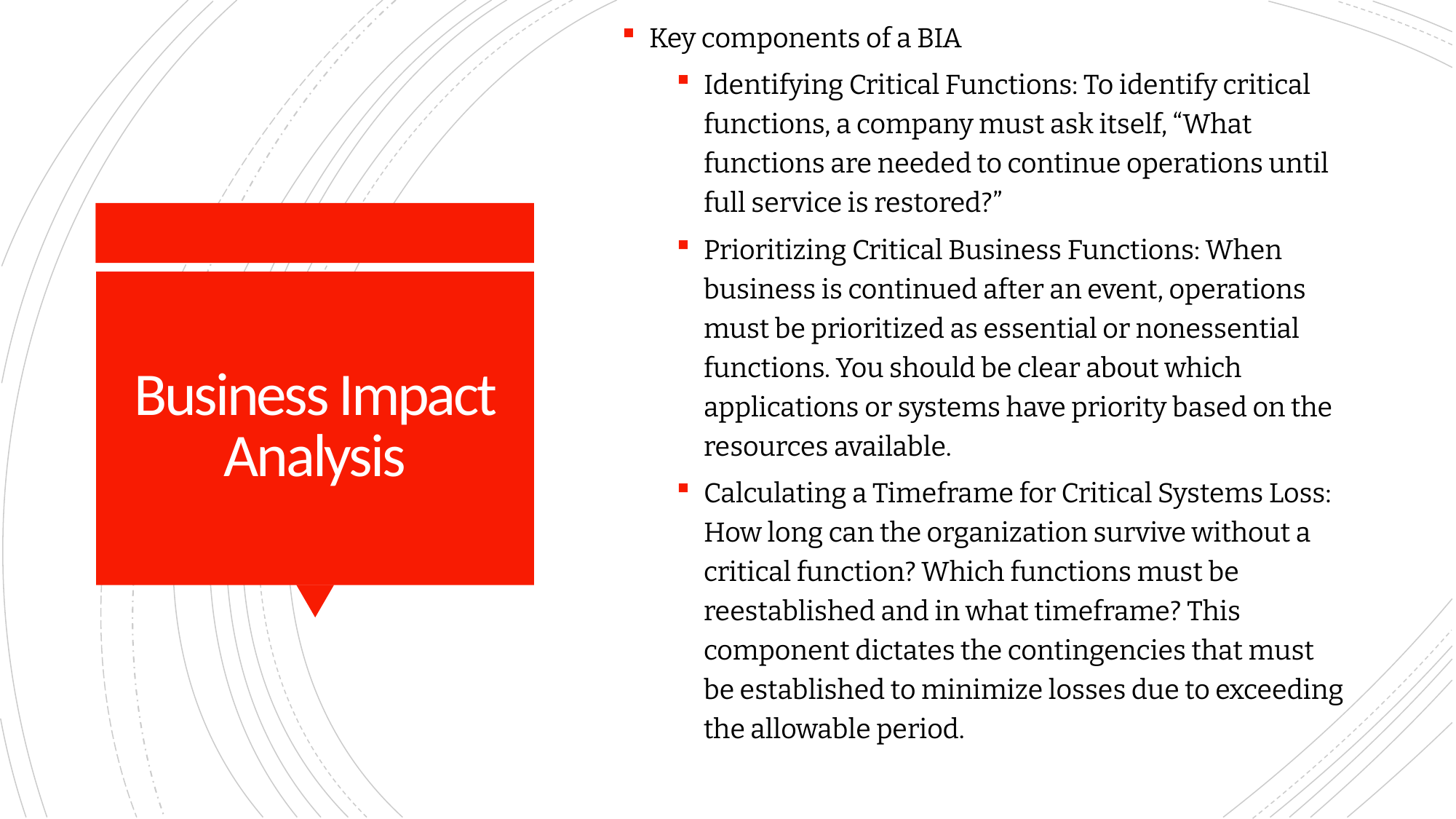

Key components of a BIA
Identifying Critical Functions: To identify critical functions, a company must ask itself, “What functions are needed to continue operations until full service is restored?”
Prioritizing Critical Business Functions: When business is continued after an event, operations must be prioritized as essential or nonessential functions. You should be clear about which applications or systems have priority based on the resources available.
Calculating a Timeframe for Critical Systems Loss: How long can the organization survive without a critical function? Which functions must be reestablished and in what timeframe? This component dictates the contingencies that must be established to minimize losses due to exceeding the allowable period.

# Business Impact Analysis